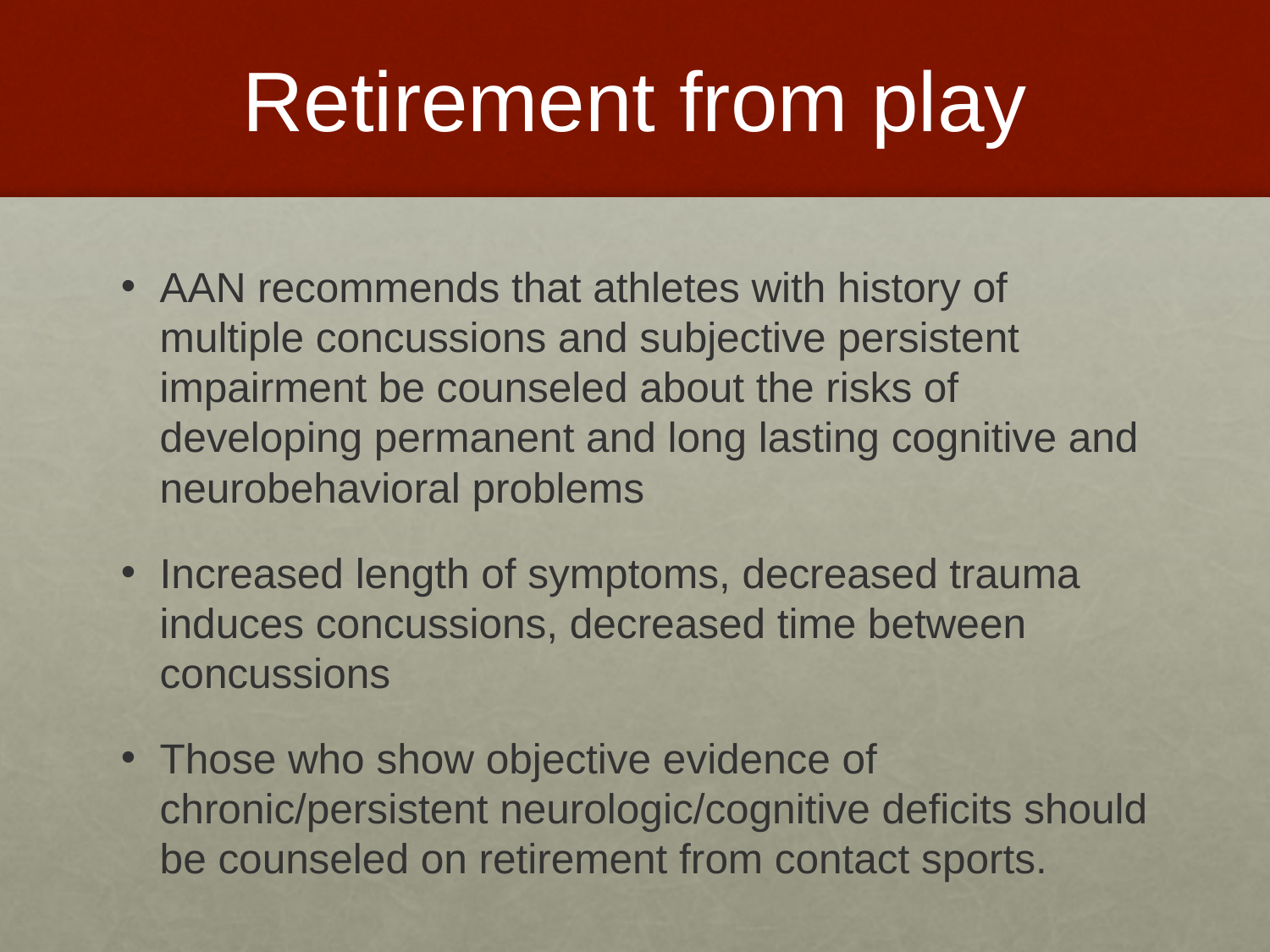

# Retirement from play
AAN recommends that athletes with history of multiple concussions and subjective persistent impairment be counseled about the risks of developing permanent and long lasting cognitive and neurobehavioral problems
Increased length of symptoms, decreased trauma induces concussions, decreased time between concussions
Those who show objective evidence of chronic/persistent neurologic/cognitive deficits should be counseled on retirement from contact sports.